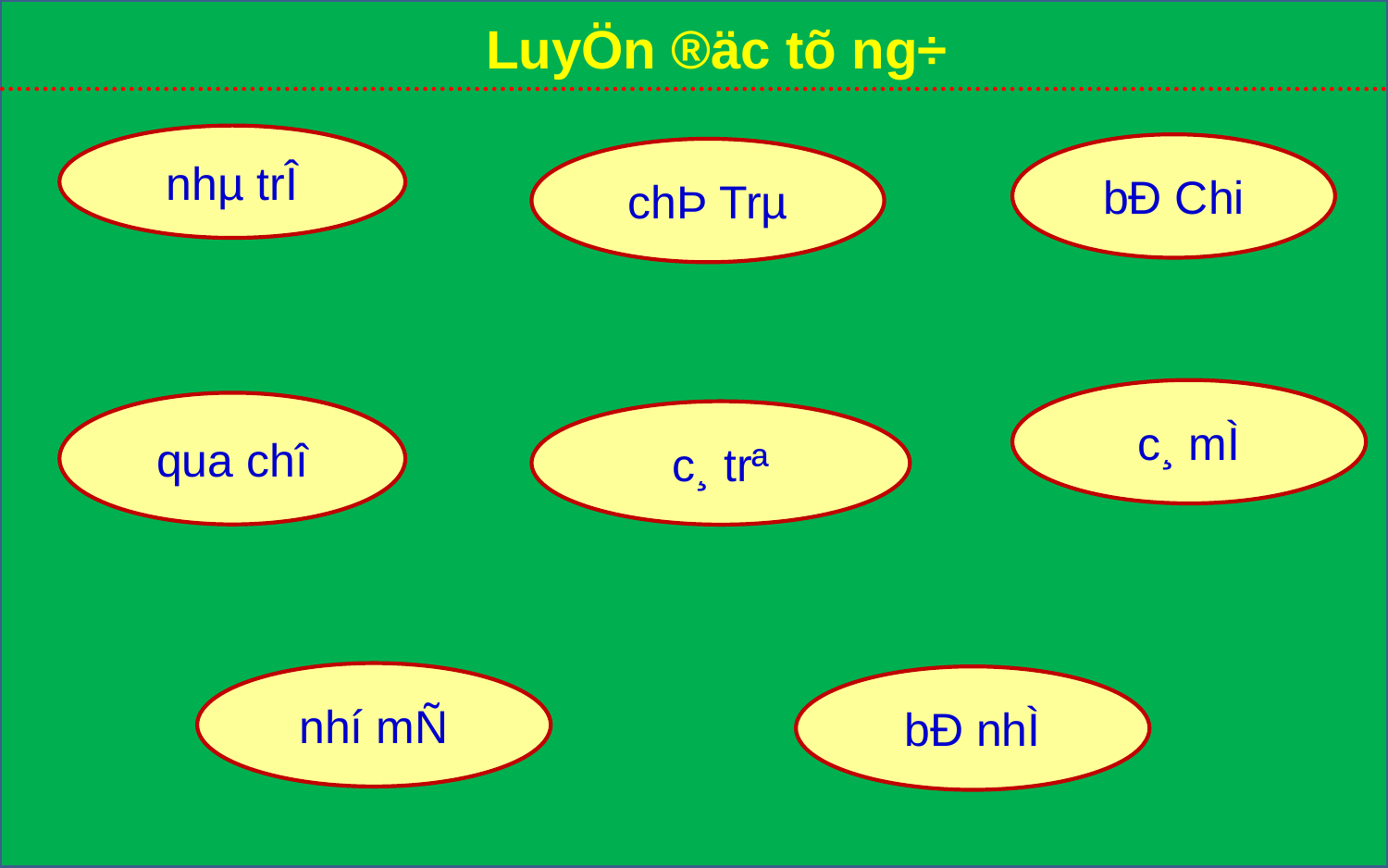

LuyÖn ®äc tõ ng÷

nhµ trÎ
bÐ Chi
chÞ Trµ
c¸ mÌ
qua chî
c¸ trª
nhí mÑ
bÐ nhÌ